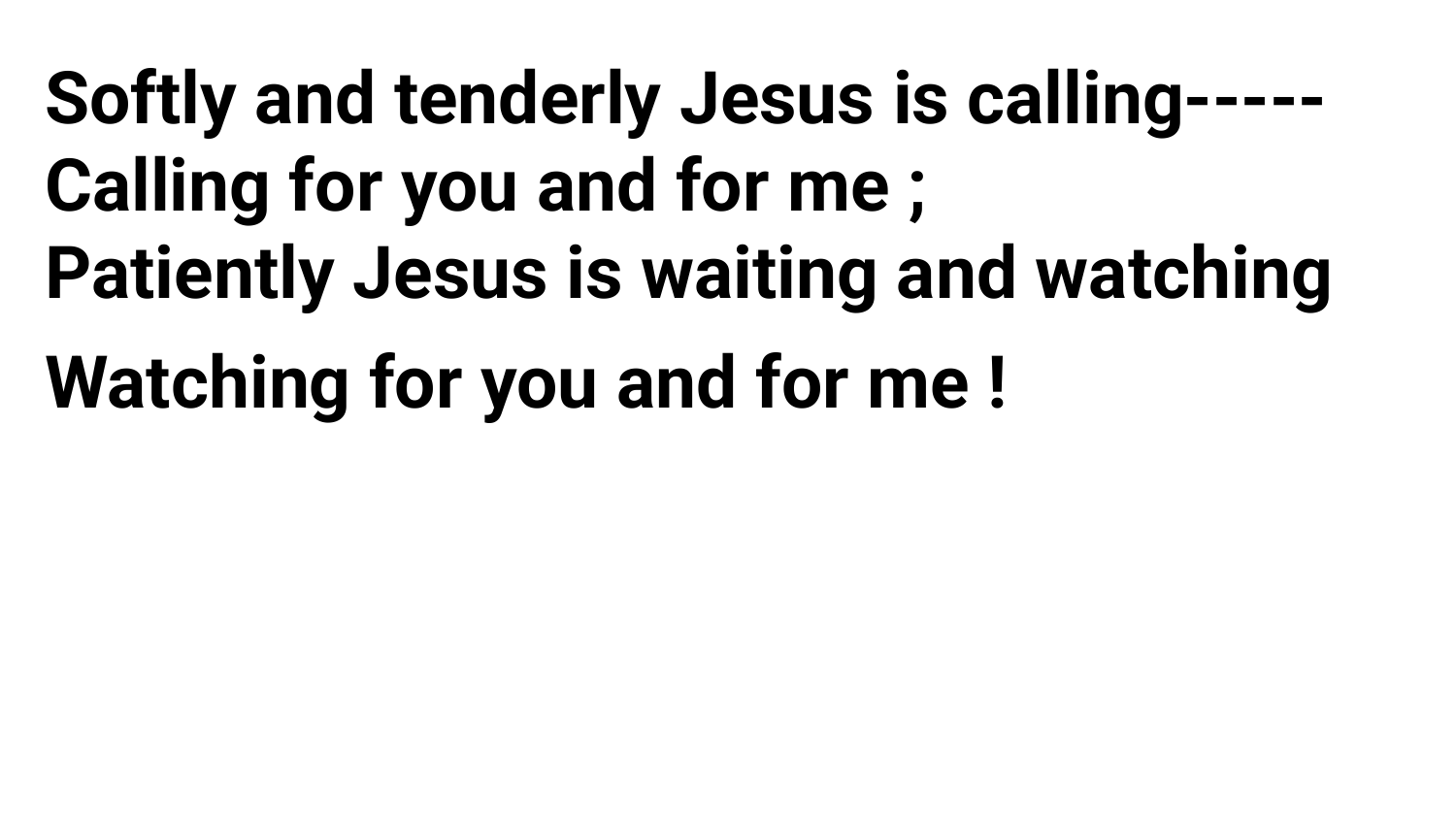

Softly and tenderly Jesus is calling-----
Calling for you and for me ;
Patiently Jesus is waiting and watching
Watching for you and for me !